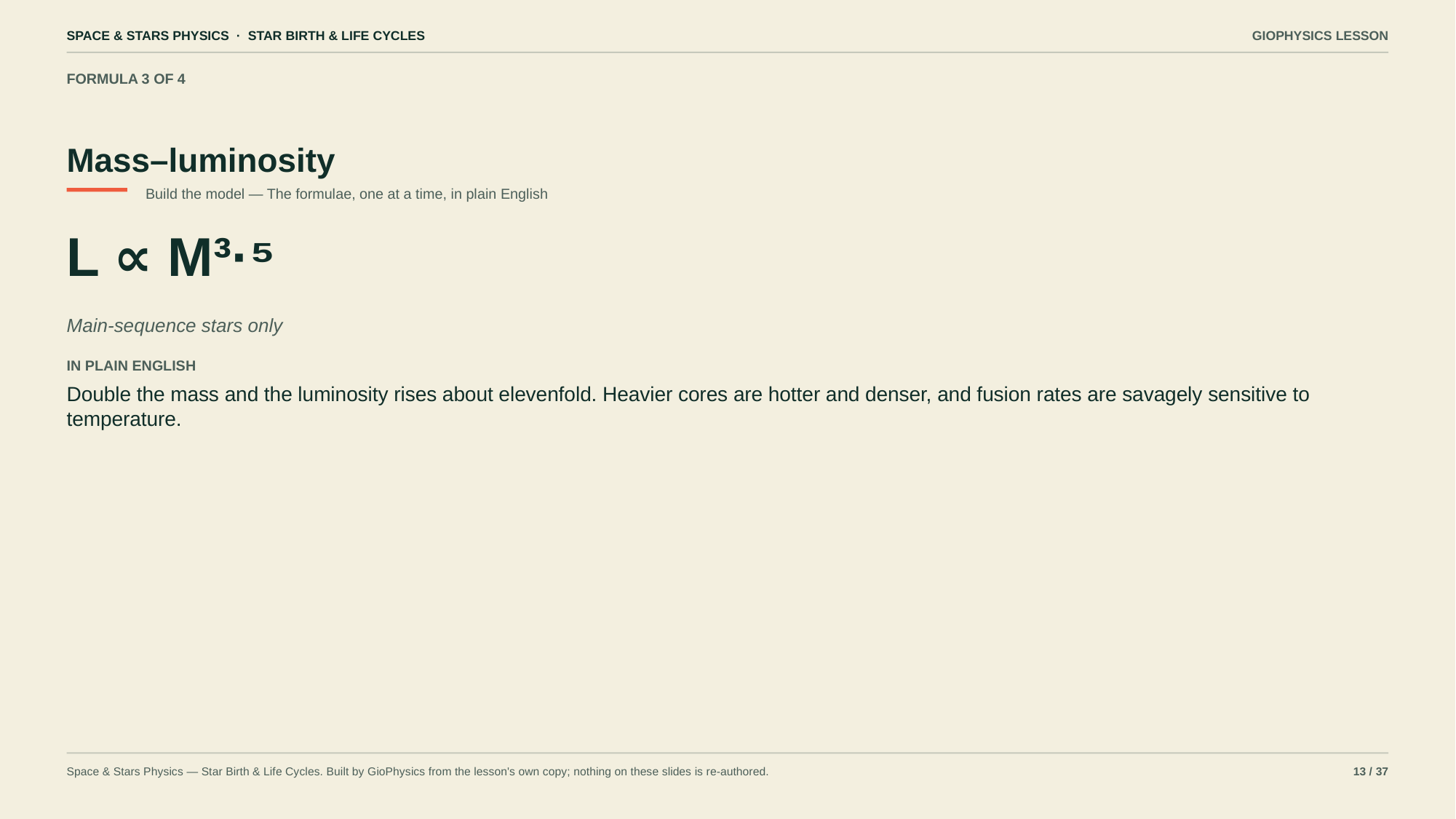

SPACE & STARS PHYSICS  ·  STAR BIRTH & LIFE CYCLES
GIOPHYSICS LESSON

FORMULA 3 OF 4
Mass–luminosity
Build the model — The formulae, one at a time, in plain English

L ∝ M³·⁵
Main-sequence stars only
IN PLAIN ENGLISH
Double the mass and the luminosity rises about elevenfold. Heavier cores are hotter and denser, and fusion rates are savagely sensitive to temperature.

Space & Stars Physics — Star Birth & Life Cycles. Built by GioPhysics from the lesson's own copy; nothing on these slides is re-authored.
13 / 37